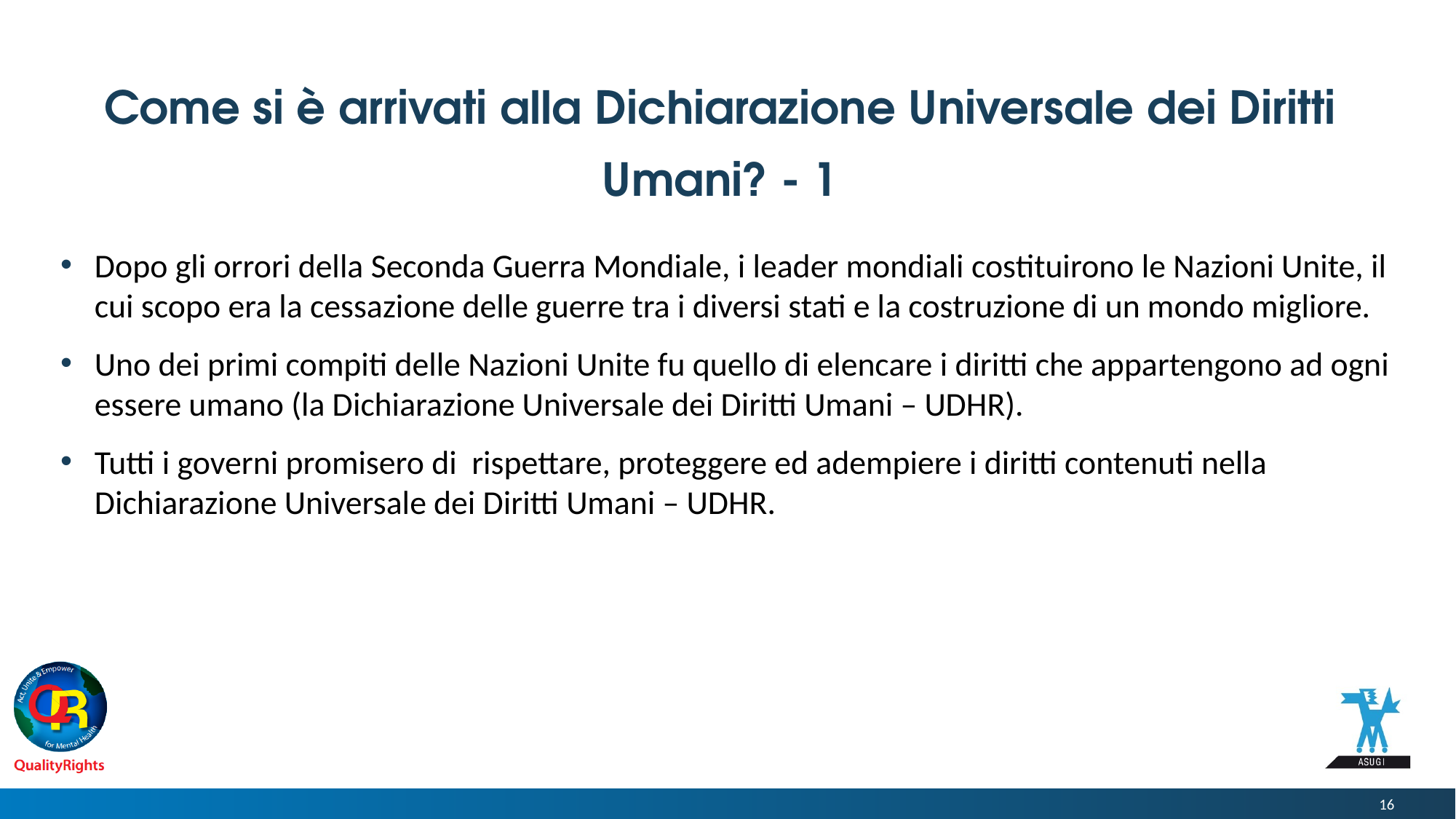

# Come si è arrivati alla Dichiarazione Universale dei Diritti Umani? - 1

Dopo gli orrori della Seconda Guerra Mondiale, i leader mondiali costituirono le Nazioni Unite, il cui scopo era la cessazione delle guerre tra i diversi stati e la costruzione di un mondo migliore.
Uno dei primi compiti delle Nazioni Unite fu quello di elencare i diritti che appartengono ad ogni essere umano (la Dichiarazione Universale dei Diritti Umani – UDHR).
Tutti i governi promisero di  rispettare, proteggere ed adempiere i diritti contenuti nella Dichiarazione Universale dei Diritti Umani – UDHR.
16